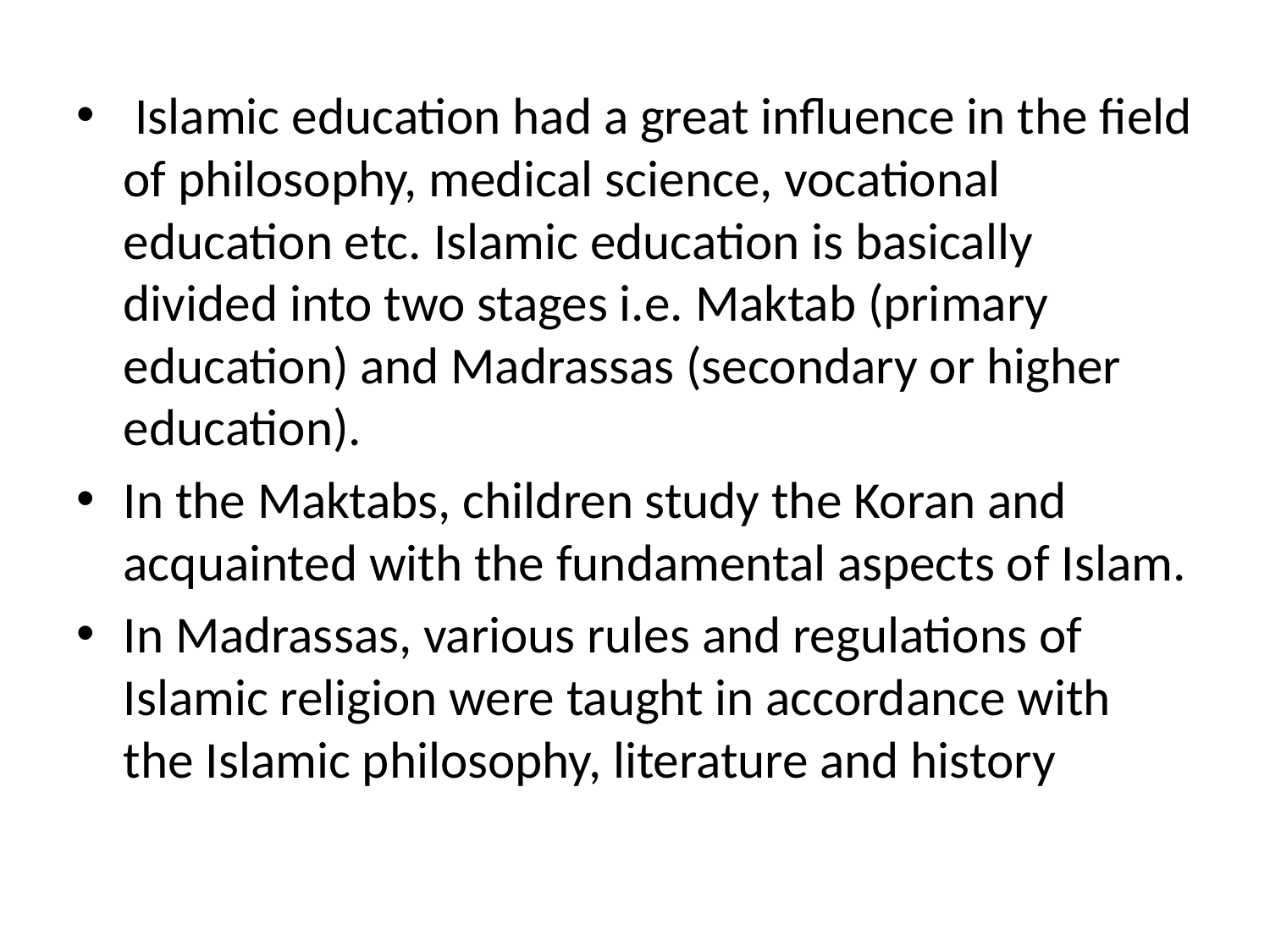

Islamic education had a great influence in the field of philosophy, medical science, vocational education etc. Islamic education is basically divided into two stages i.e. Maktab (primary education) and Madrassas (secondary or higher education).
In the Maktabs, children study the Koran and acquainted with the fundamental aspects of Islam.
In Madrassas, various rules and regulations of Islamic religion were taught in accordance with the Islamic philosophy, literature and history